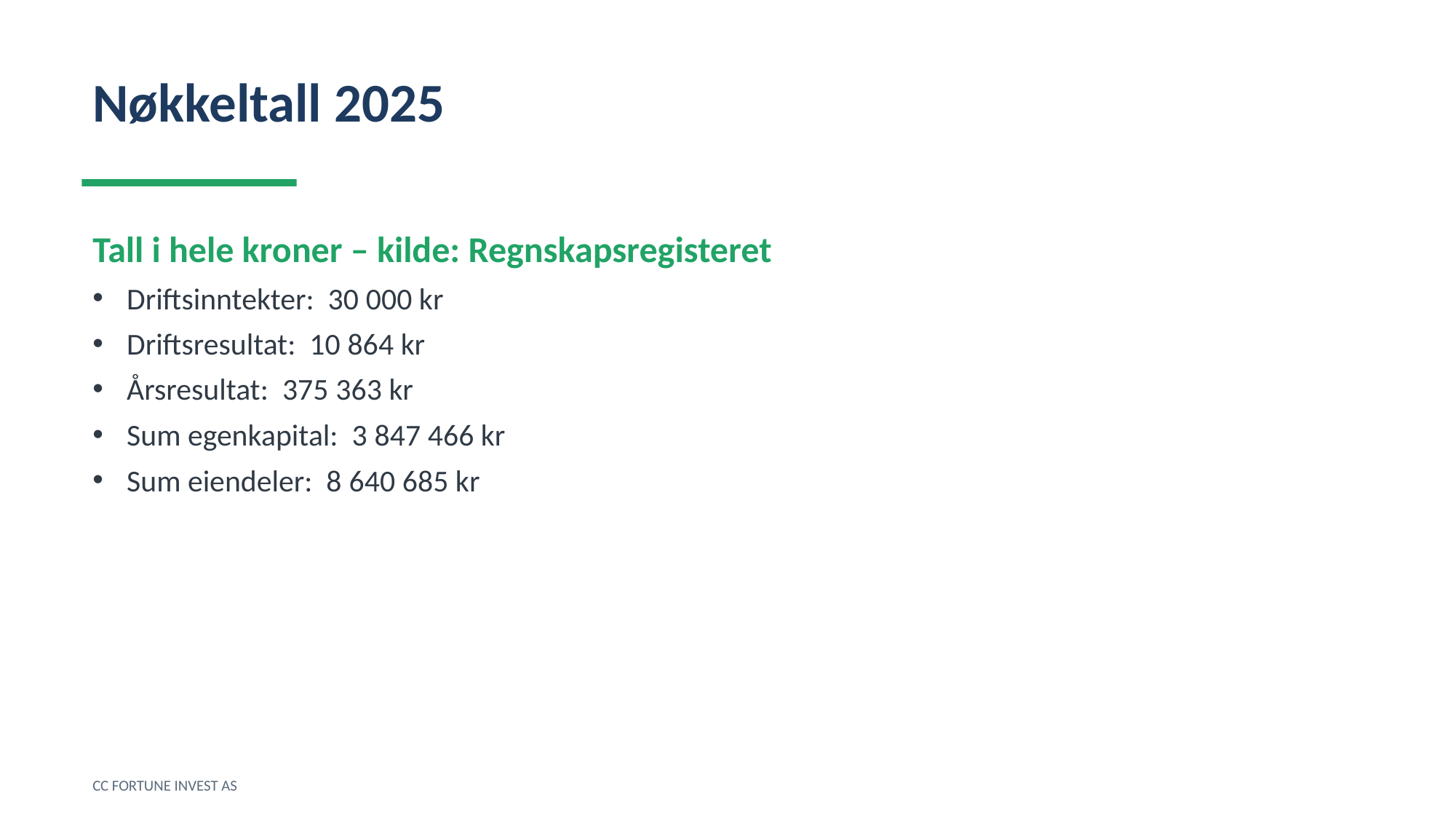

Nøkkeltall 2025

Tall i hele kroner – kilde: Regnskapsregisteret
Driftsinntekter:  30 000 kr
Driftsresultat:  10 864 kr
Årsresultat:  375 363 kr
Sum egenkapital:  3 847 466 kr
Sum eiendeler:  8 640 685 kr
CC FORTUNE INVEST AS